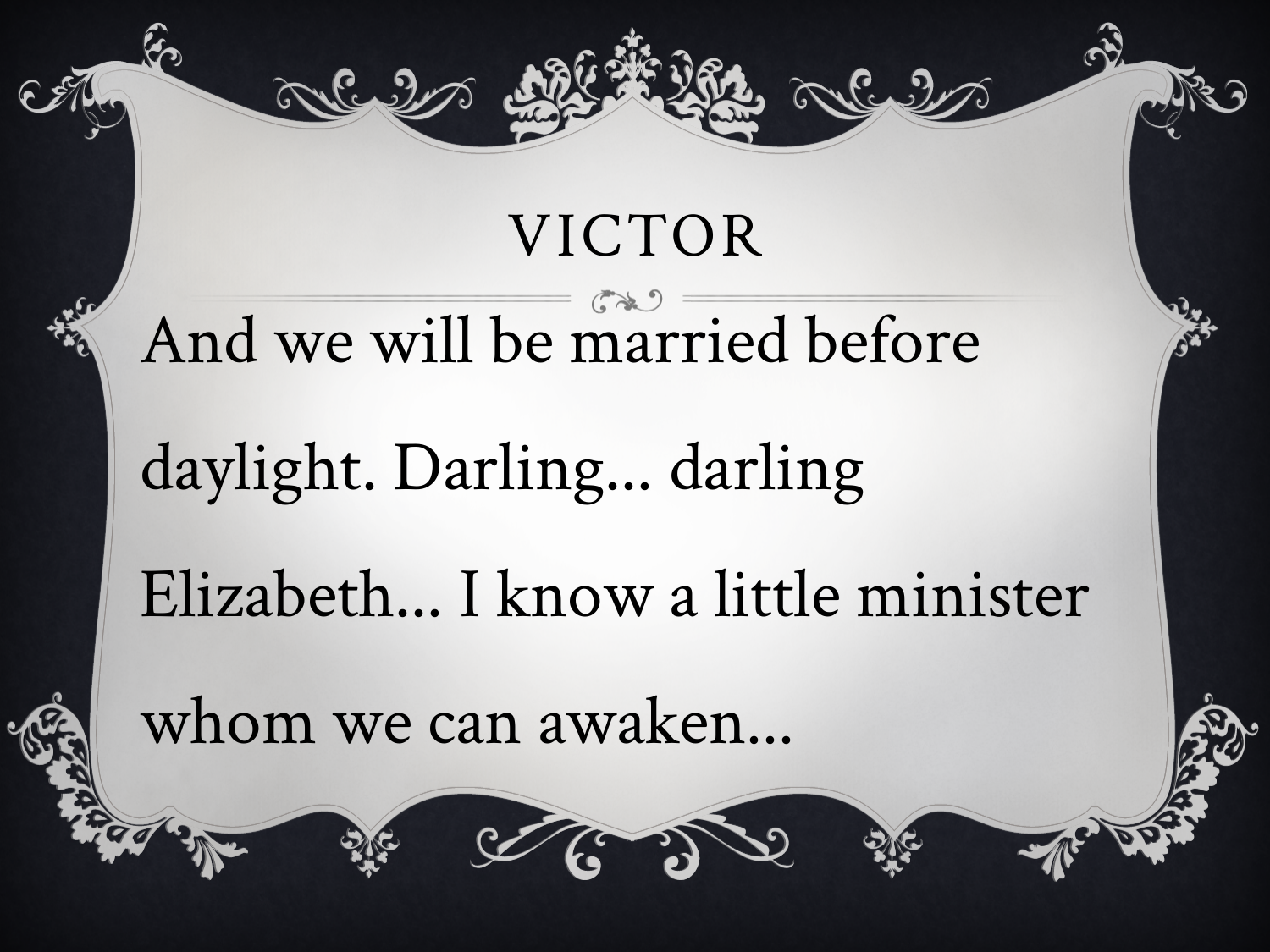

# victor
And we will be married before daylight. Darling... darling Elizabeth... I know a little minister whom we can awaken...